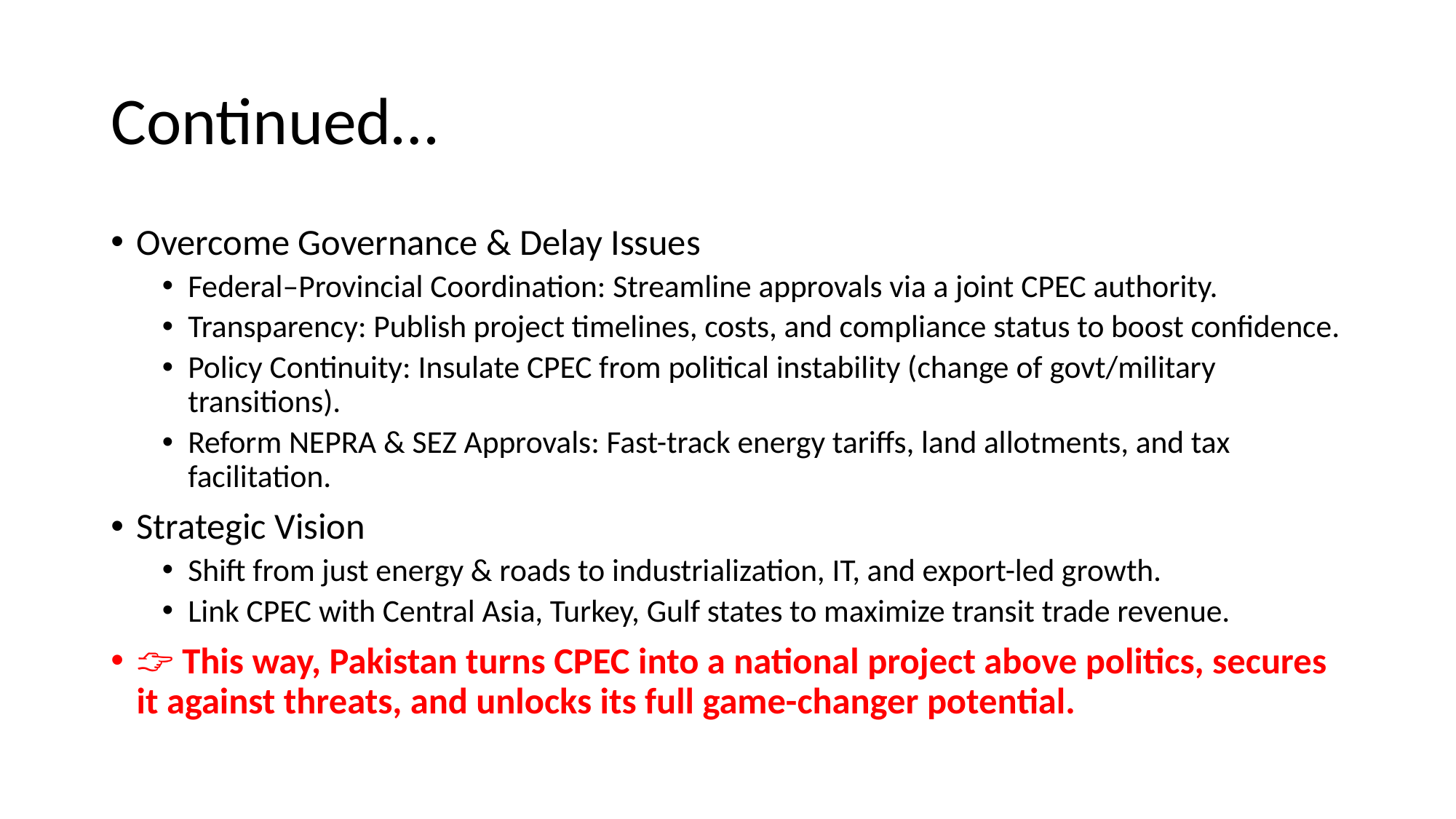

# Continued…
Overcome Governance & Delay Issues
Federal–Provincial Coordination: Streamline approvals via a joint CPEC authority.
Transparency: Publish project timelines, costs, and compliance status to boost confidence.
Policy Continuity: Insulate CPEC from political instability (change of govt/military transitions).
Reform NEPRA & SEZ Approvals: Fast-track energy tariffs, land allotments, and tax facilitation.
Strategic Vision
Shift from just energy & roads to industrialization, IT, and export-led growth.
Link CPEC with Central Asia, Turkey, Gulf states to maximize transit trade revenue.
👉 This way, Pakistan turns CPEC into a national project above politics, secures it against threats, and unlocks its full game-changer potential.